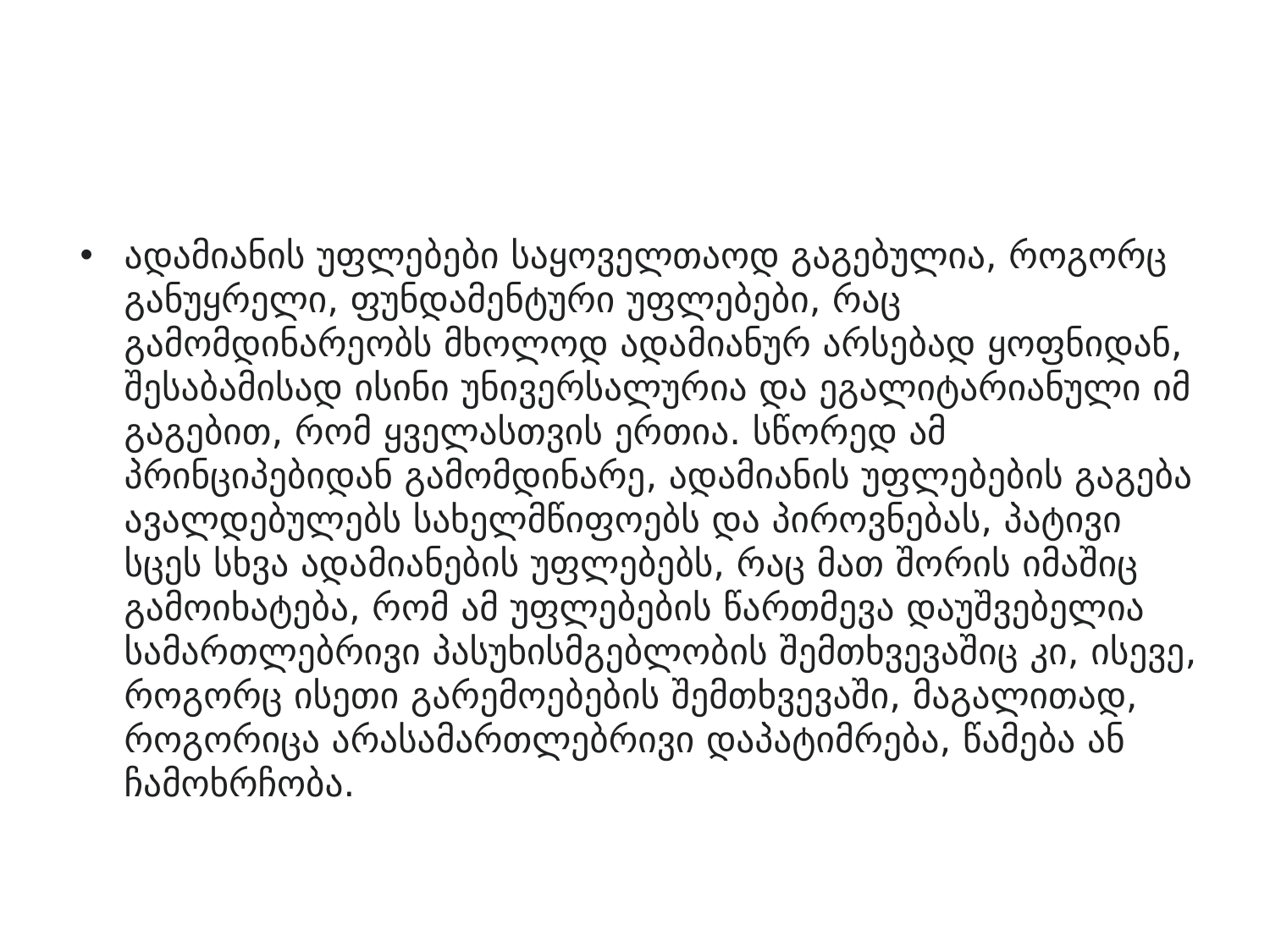

#
ადამიანის უფლებები საყოველთაოდ გაგებულია, როგორც განუყრელი, ფუნდამენტური უფლებები, რაც გამომდინარეობს მხოლოდ ადამიანურ არსებად ყოფნიდან, შესაბამისად ისინი უნივერსალურია და ეგალიტარიანული იმ გაგებით, რომ ყველასთვის ერთია. სწორედ ამ პრინციპებიდან გამომდინარე, ადამიანის უფლებების გაგება ავალდებულებს სახელმწიფოებს და პიროვნებას, პატივი სცეს სხვა ადამიანების უფლებებს, რაც მათ შორის იმაშიც გამოიხატება, რომ ამ უფლებების წართმევა დაუშვებელია სამართლებრივი პასუხისმგებლობის შემთხვევაშიც კი, ისევე, როგორც ისეთი გარემოებების შემთხვევაში, მაგალითად, როგორიცა არასამართლებრივი დაპატიმრება, წამება ან ჩამოხრჩობა.